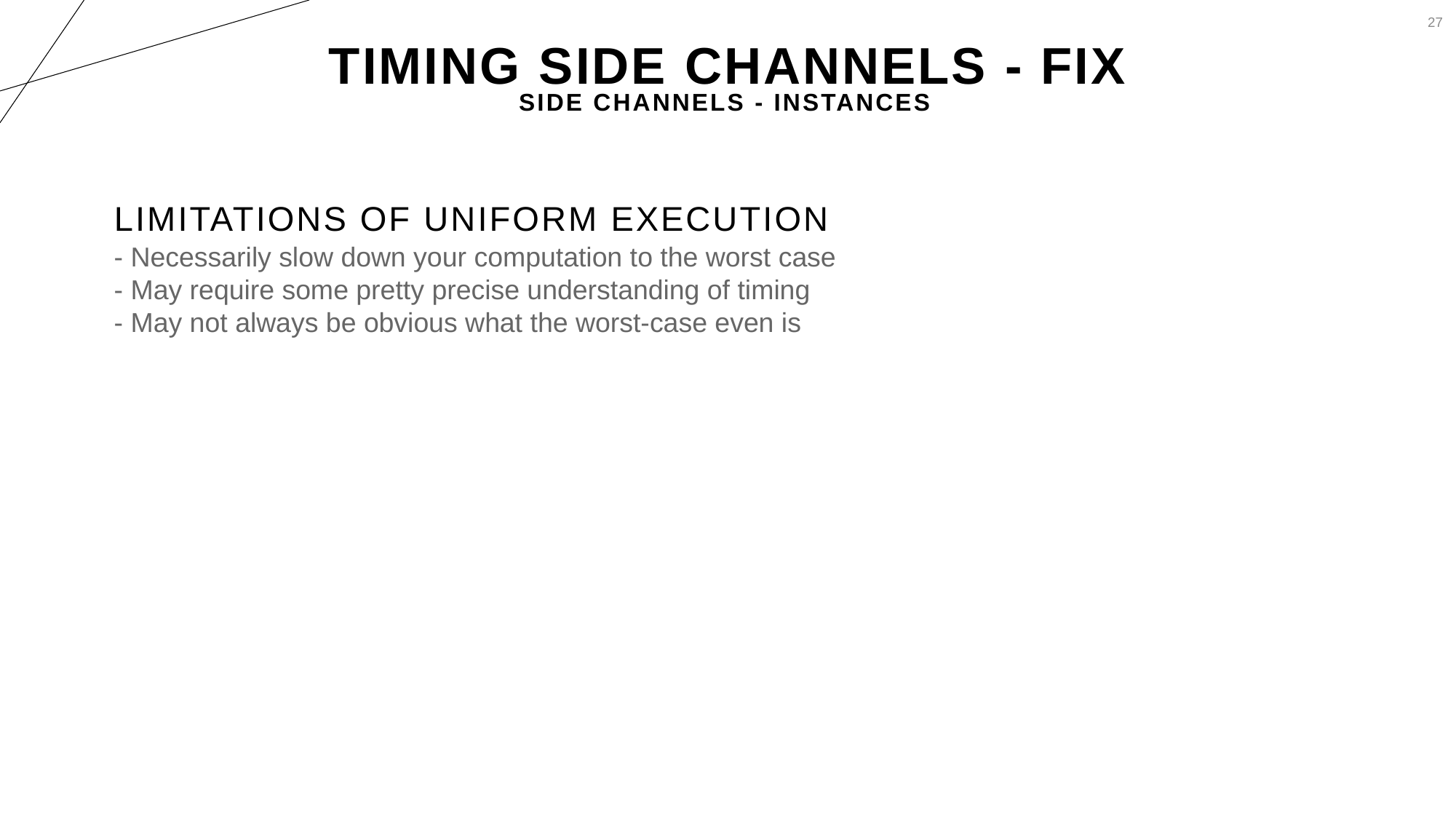

27
# Timing Side Channels - Fix
Side Channels - Instances
Limitations of Uniform Execution
- Necessarily slow down your computation to the worst case
- May require some pretty precise understanding of timing
- May not always be obvious what the worst-case even is